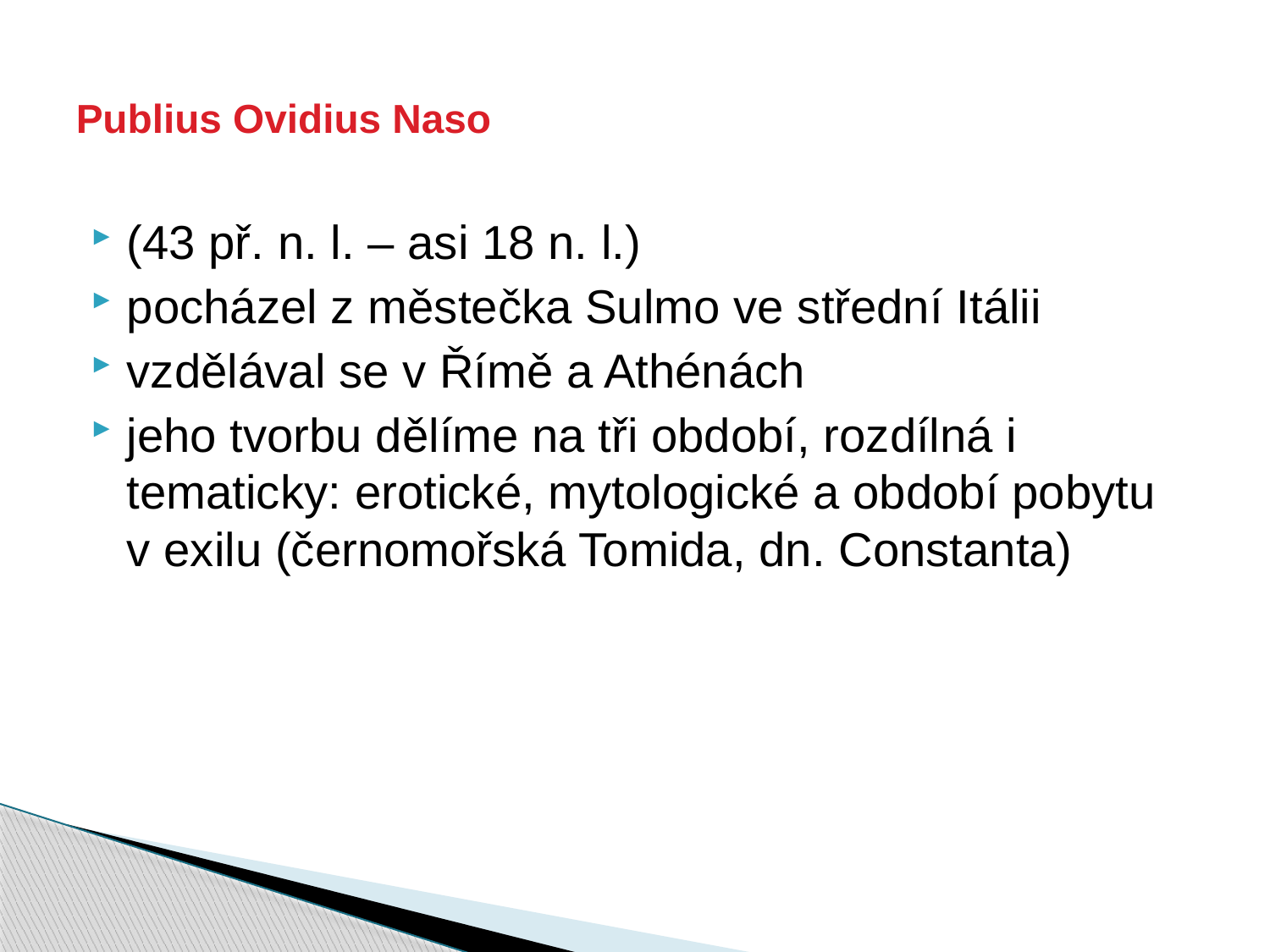

# Publius Ovidius Naso
(43 př. n. l. – asi 18 n. l.)
pocházel z městečka Sulmo ve střední Itálii
vzdělával se v Římě a Athénách
jeho tvorbu dělíme na tři období, rozdílná i tematicky: erotické, mytologické a období pobytu v exilu (černomořská Tomida, dn. Constanta)